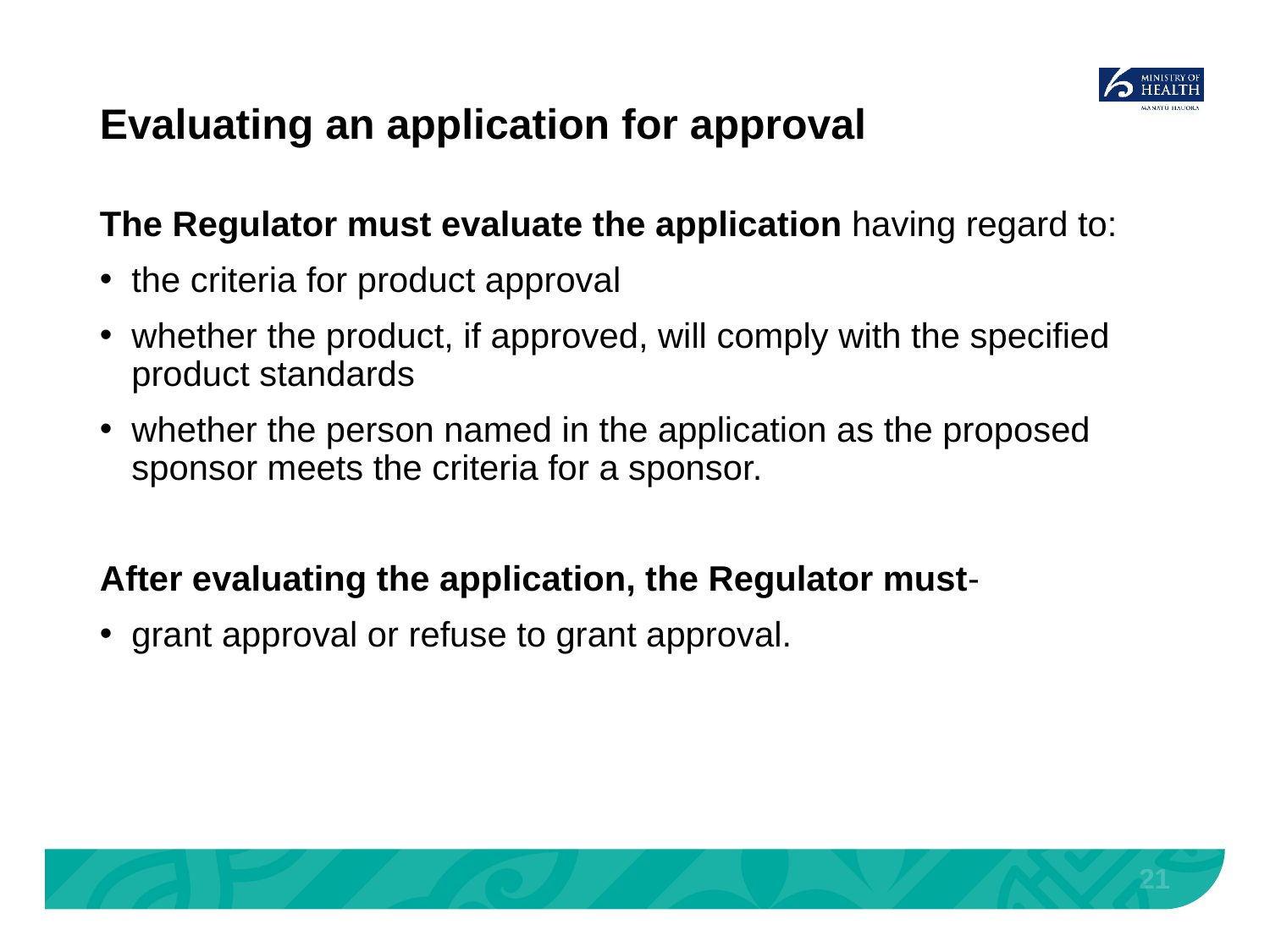

# Evaluating an application for approval
The Regulator must evaluate the application having regard to:
the criteria for product approval
whether the product, if approved, will comply with the specified product standards
whether the person named in the application as the proposed sponsor meets the criteria for a sponsor.

After evaluating the application, the Regulator must-
grant approval or refuse to grant approval.